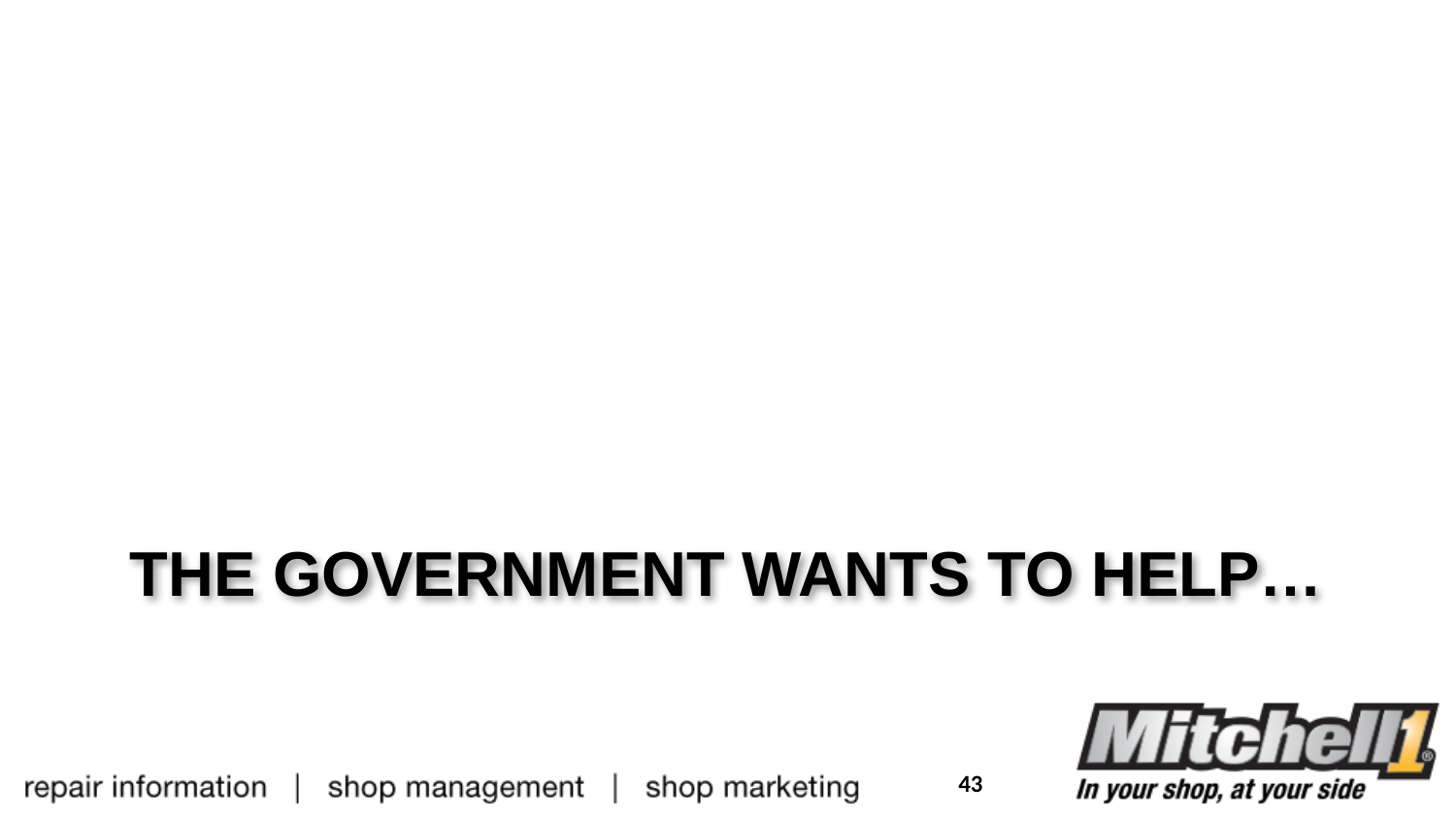

# The Government wants to help…
43